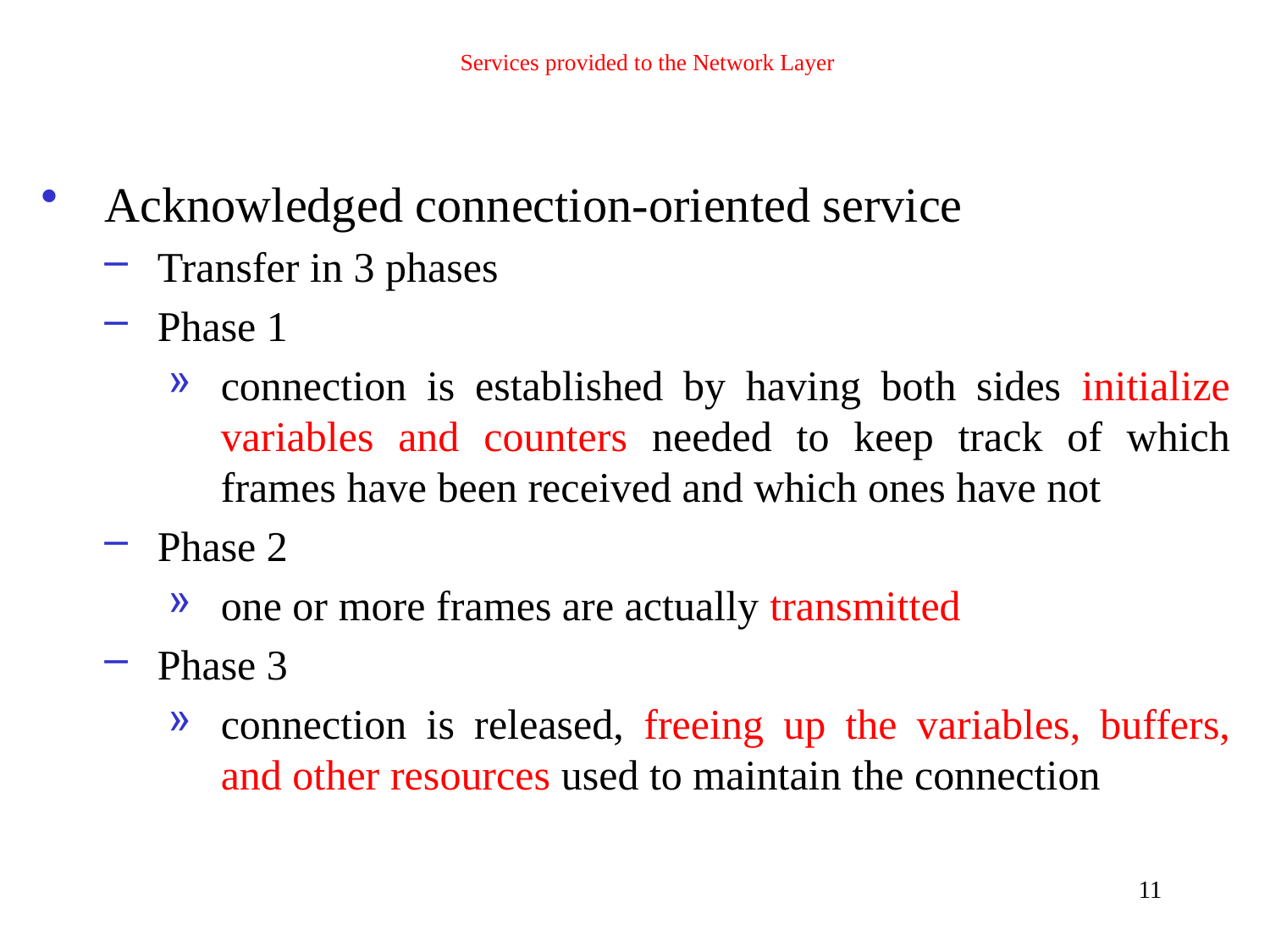

# Services provided to the Network Layer
Acknowledged connection-oriented service
Transfer in 3 phases
Phase 1
connection is established by having both sides initialize variables and counters needed to keep track of which frames have been received and which ones have not
Phase 2
one or more frames are actually transmitted
Phase 3
connection is released, freeing up the variables, buffers, and other resources used to maintain the connection
11